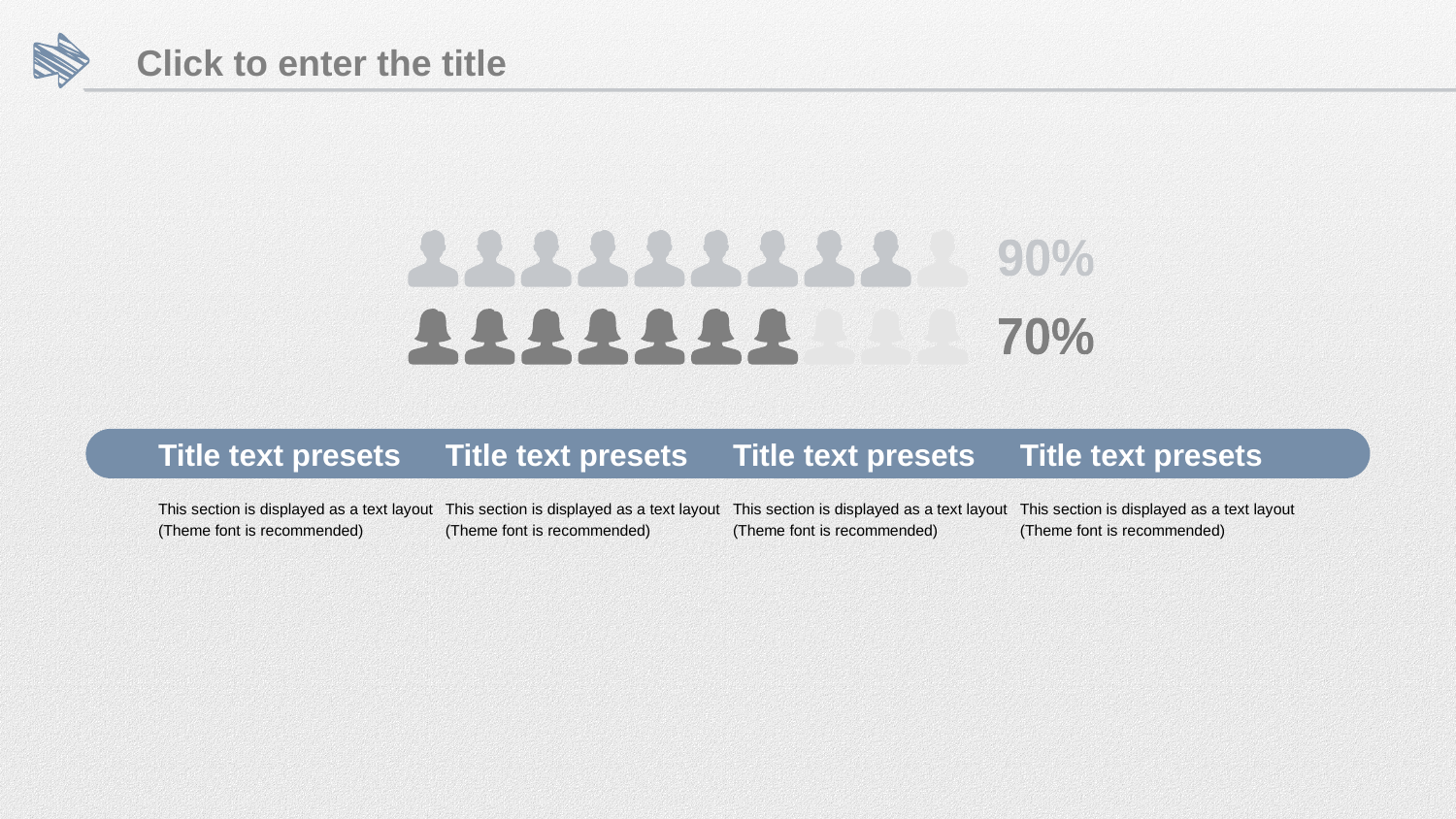

Click to enter the title

90%

70%

Title text presets
Title text presets
Title text presets
Title text presets
This section is displayed as a text layout
(Theme font is recommended)
This section is displayed as a text layout
(Theme font is recommended)
This section is displayed as a text layout
(Theme font is recommended)
This section is displayed as a text layout
(Theme font is recommended)